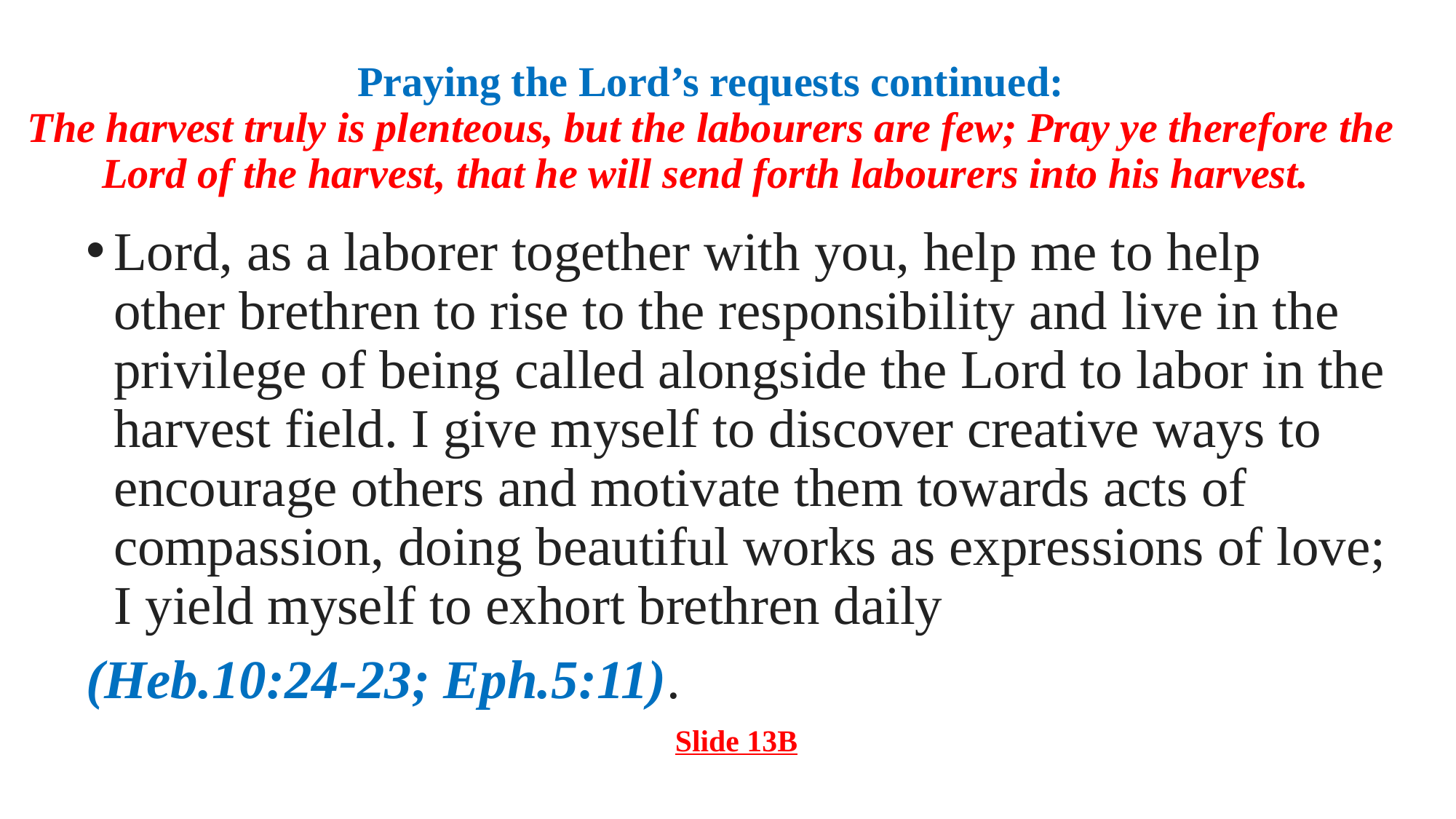

# Praying the Lord’s requests continued: The harvest truly is plenteous, but the labourers are few; Pray ye therefore the Lord of the harvest, that he will send forth labourers into his harvest.
Lord, as a laborer together with you, help me to help other brethren to rise to the responsibility and live in the privilege of being called alongside the Lord to labor in the harvest field. I give myself to discover creative ways to encourage others and motivate them towards acts of compassion, doing beautiful works as expressions of love; I yield myself to exhort brethren daily
(Heb.10:24-23; Eph.5:11).
Slide 13B